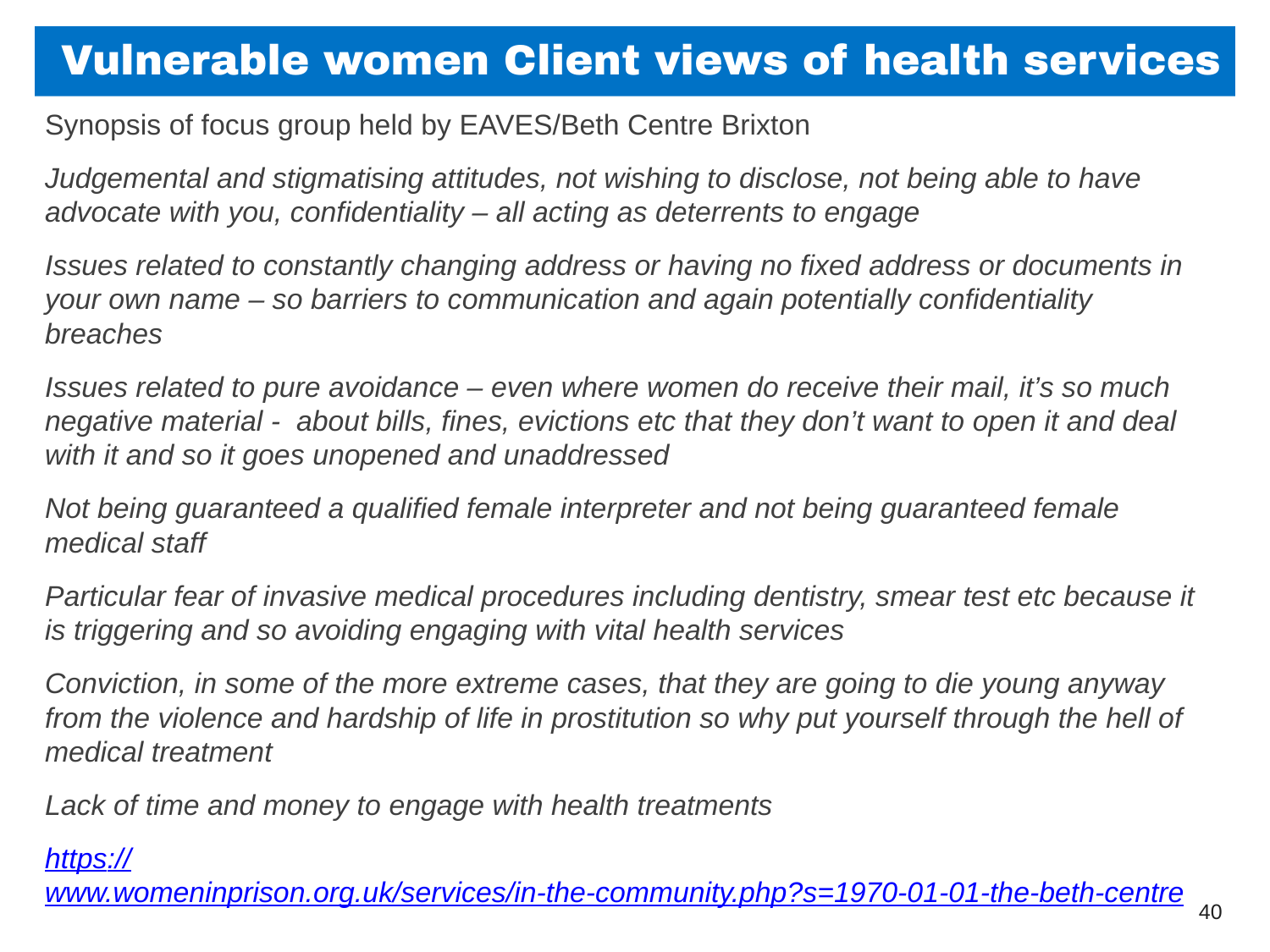

# Vulnerable women Client views of health services
Synopsis of focus group held by EAVES/Beth Centre Brixton
Judgemental and stigmatising attitudes, not wishing to disclose, not being able to have advocate with you, confidentiality – all acting as deterrents to engage
Issues related to constantly changing address or having no fixed address or documents in your own name – so barriers to communication and again potentially confidentiality breaches
Issues related to pure avoidance – even where women do receive their mail, it’s so much negative material -  about bills, fines, evictions etc that they don’t want to open it and deal with it and so it goes unopened and unaddressed
Not being guaranteed a qualified female interpreter and not being guaranteed female medical staff
Particular fear of invasive medical procedures including dentistry, smear test etc because it is triggering and so avoiding engaging with vital health services
Conviction, in some of the more extreme cases, that they are going to die young anyway from the violence and hardship of life in prostitution so why put yourself through the hell of medical treatment
Lack of time and money to engage with health treatments
https://www.womeninprison.org.uk/services/in-the-community.php?s=1970-01-01-the-beth-centre

40